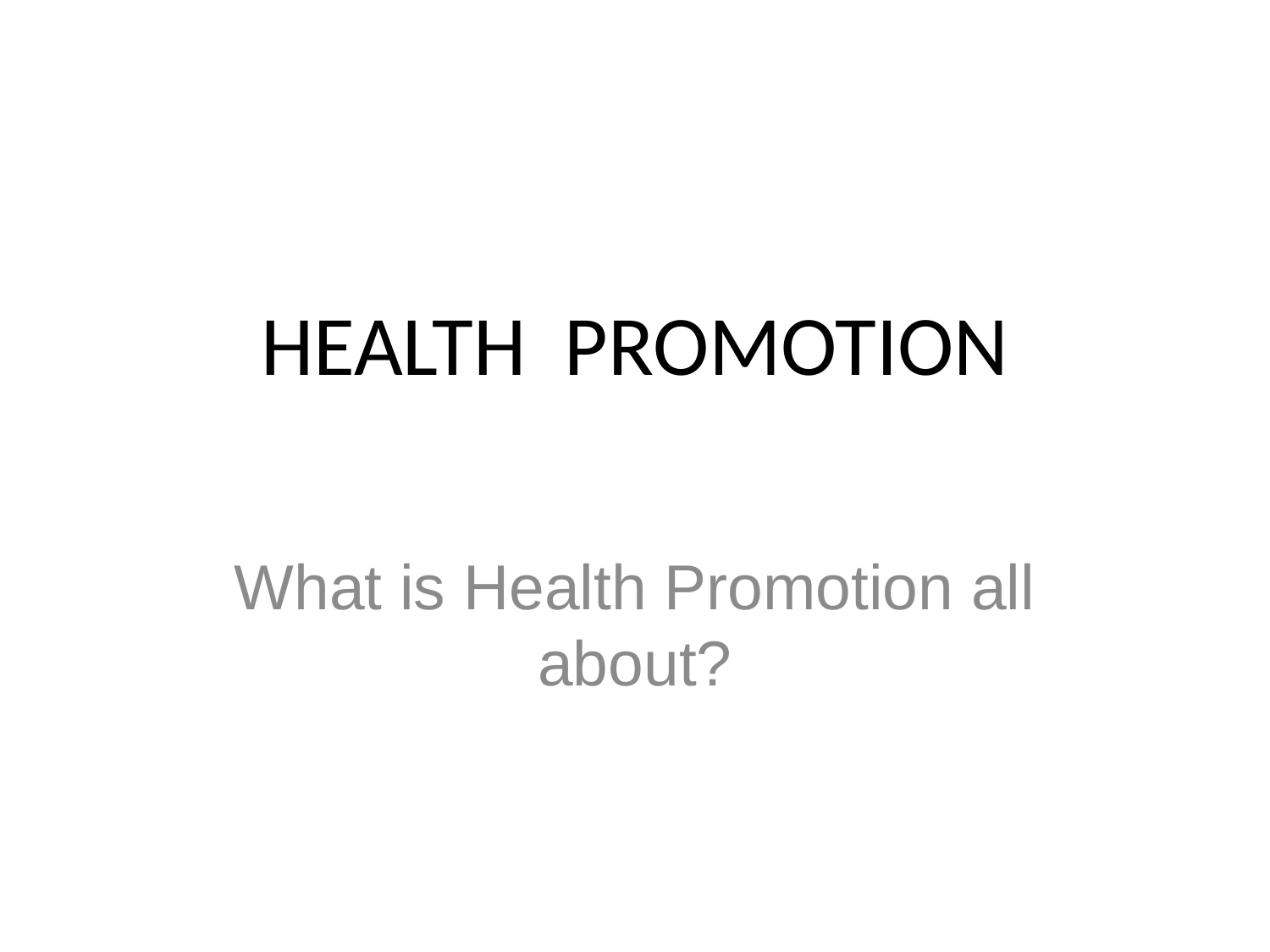

# HEALTH  PROMOTION
What is Health Promotion all about?